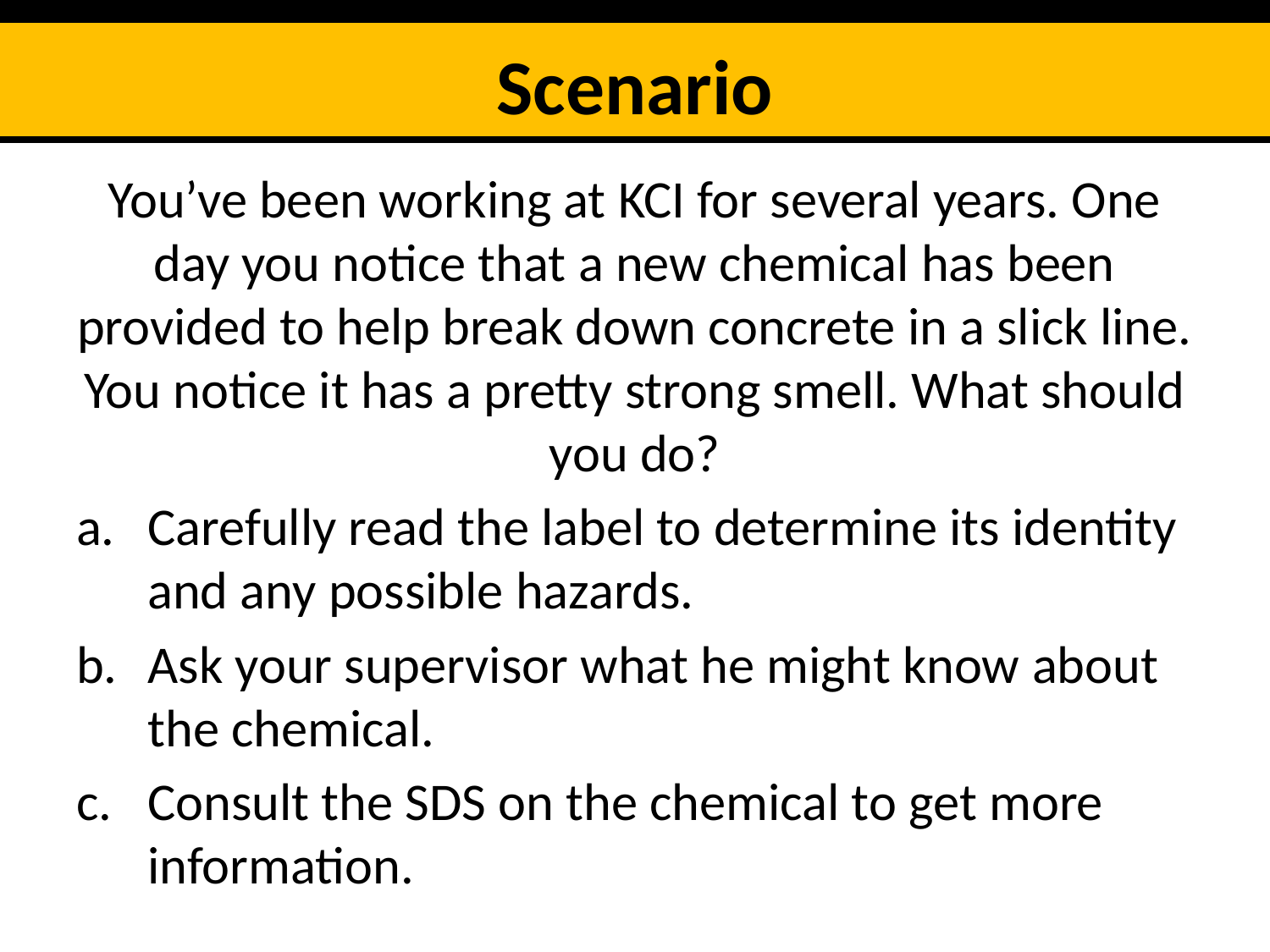

Scenario
You’ve been working at KCI for several years. One day you notice that a new chemical has been provided to help break down concrete in a slick line. You notice it has a pretty strong smell. What should you do?
Carefully read the label to determine its identity and any possible hazards.
Ask your supervisor what he might know about the chemical.
Consult the SDS on the chemical to get more information.